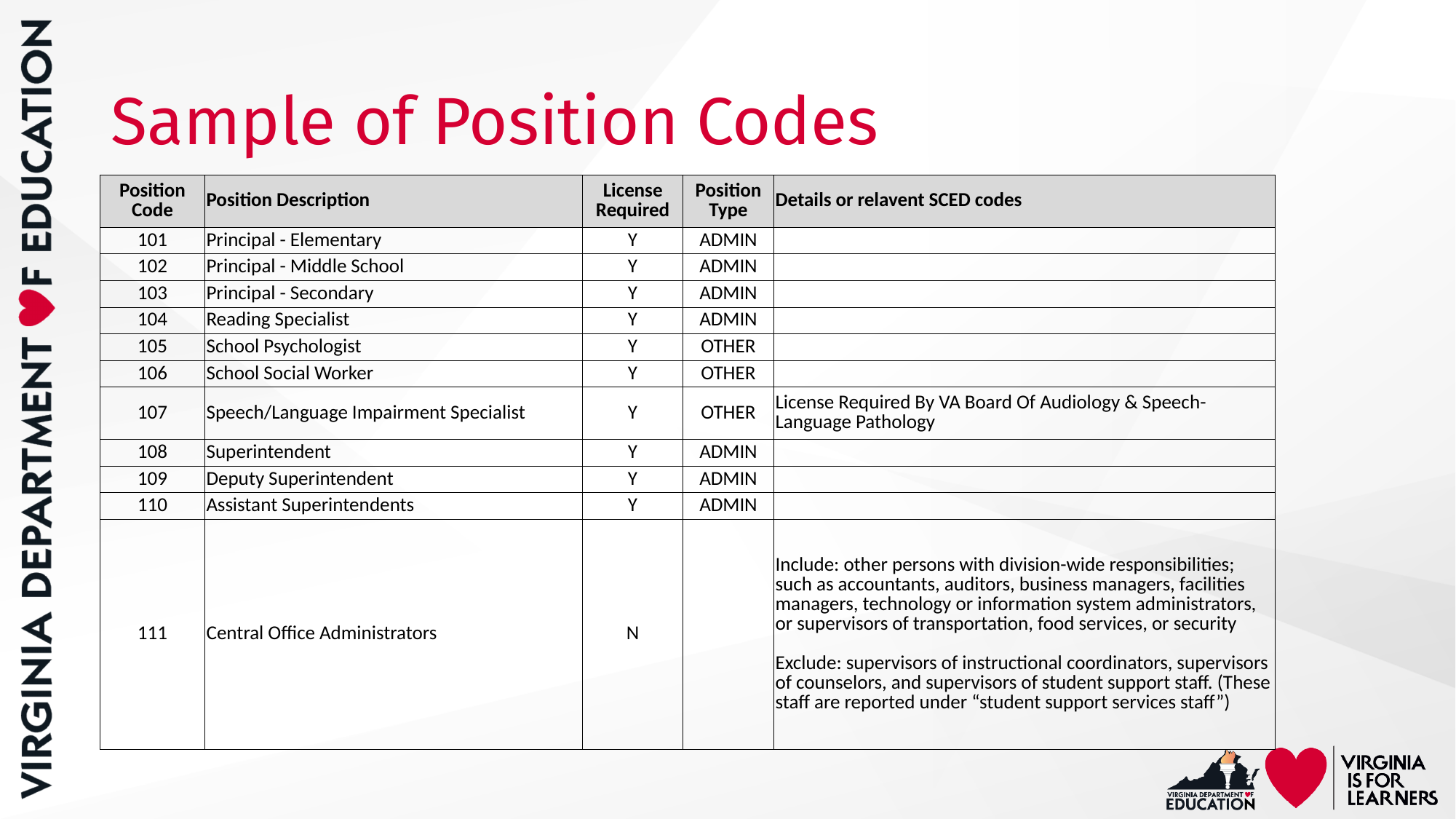

# Sample of Position Codes
| Position Code | Position Description | License Required | Position Type | Details or relavent SCED codes |
| --- | --- | --- | --- | --- |
| 101 | Principal - Elementary | Y | ADMIN |  |
| 102 | Principal - Middle School | Y | ADMIN |  |
| 103 | Principal - Secondary | Y | ADMIN |  |
| 104 | Reading Specialist | Y | ADMIN |  |
| 105 | School Psychologist | Y | OTHER |  |
| 106 | School Social Worker | Y | OTHER |  |
| 107 | Speech/Language Impairment Specialist | Y | OTHER | License Required By VA Board Of Audiology & Speech-Language Pathology |
| 108 | Superintendent | Y | ADMIN |  |
| 109 | Deputy Superintendent | Y | ADMIN |  |
| 110 | Assistant Superintendents | Y | ADMIN |  |
| 111 | Central Office Administrators | N |  | Include: other persons with division-wide responsibilities; such as accountants, auditors, business managers, facilities managers, technology or information system administrators, or supervisors of transportation, food services, or security Exclude: supervisors of instructional coordinators, supervisors of counselors, and supervisors of student support staff. (These staff are reported under “student support services staff”) |